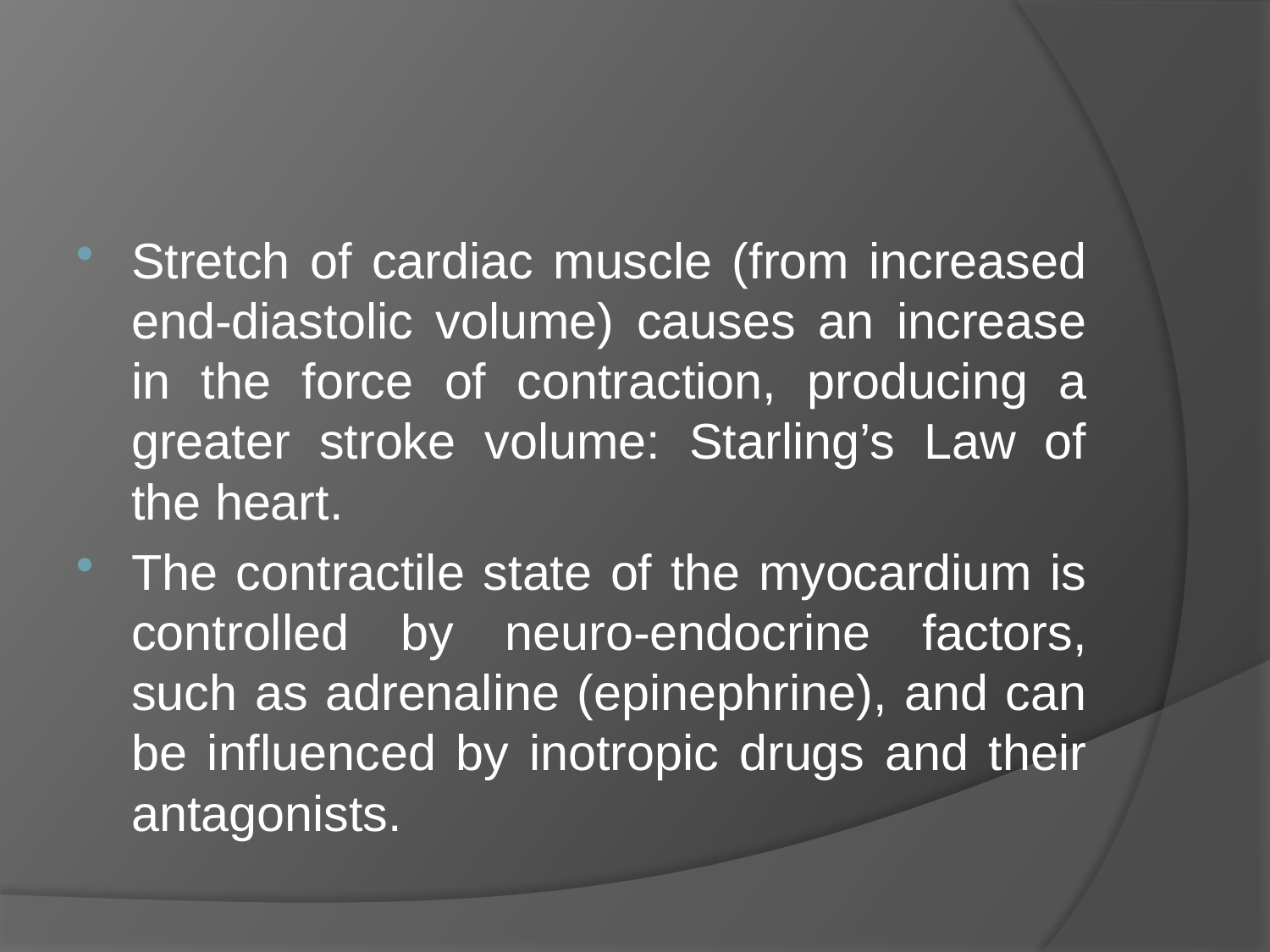

#
Stretch of cardiac muscle (from increased end-diastolic volume) causes an increase in the force of contraction, producing a greater stroke volume: Starling’s Law of the heart.
The contractile state of the myocardium is controlled by neuro-endocrine factors, such as adrenaline (epinephrine), and can be influenced by inotropic drugs and their antagonists.